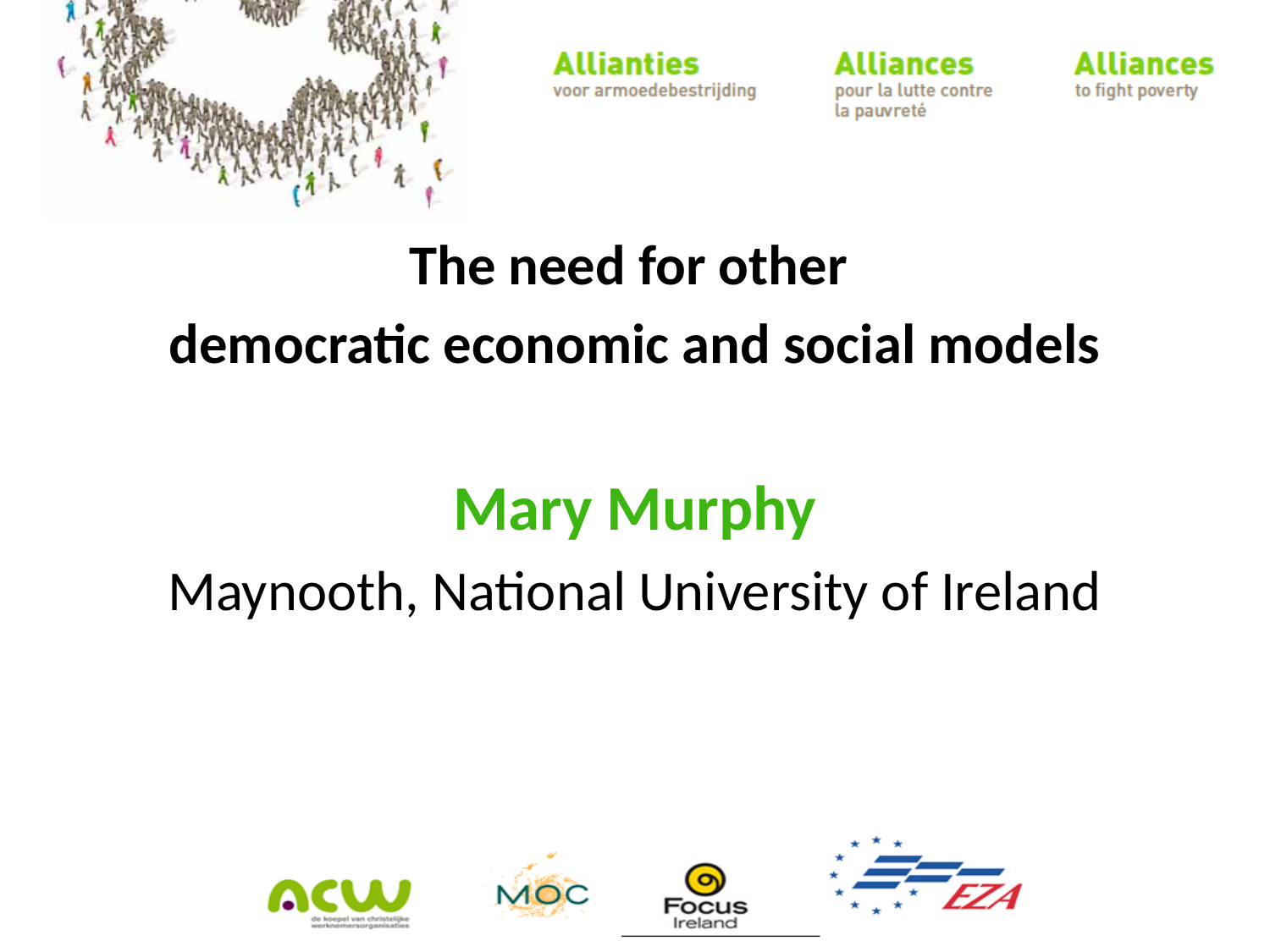

The need for other
democratic economic and social models

Mary Murphy
Maynooth, National University of Ireland